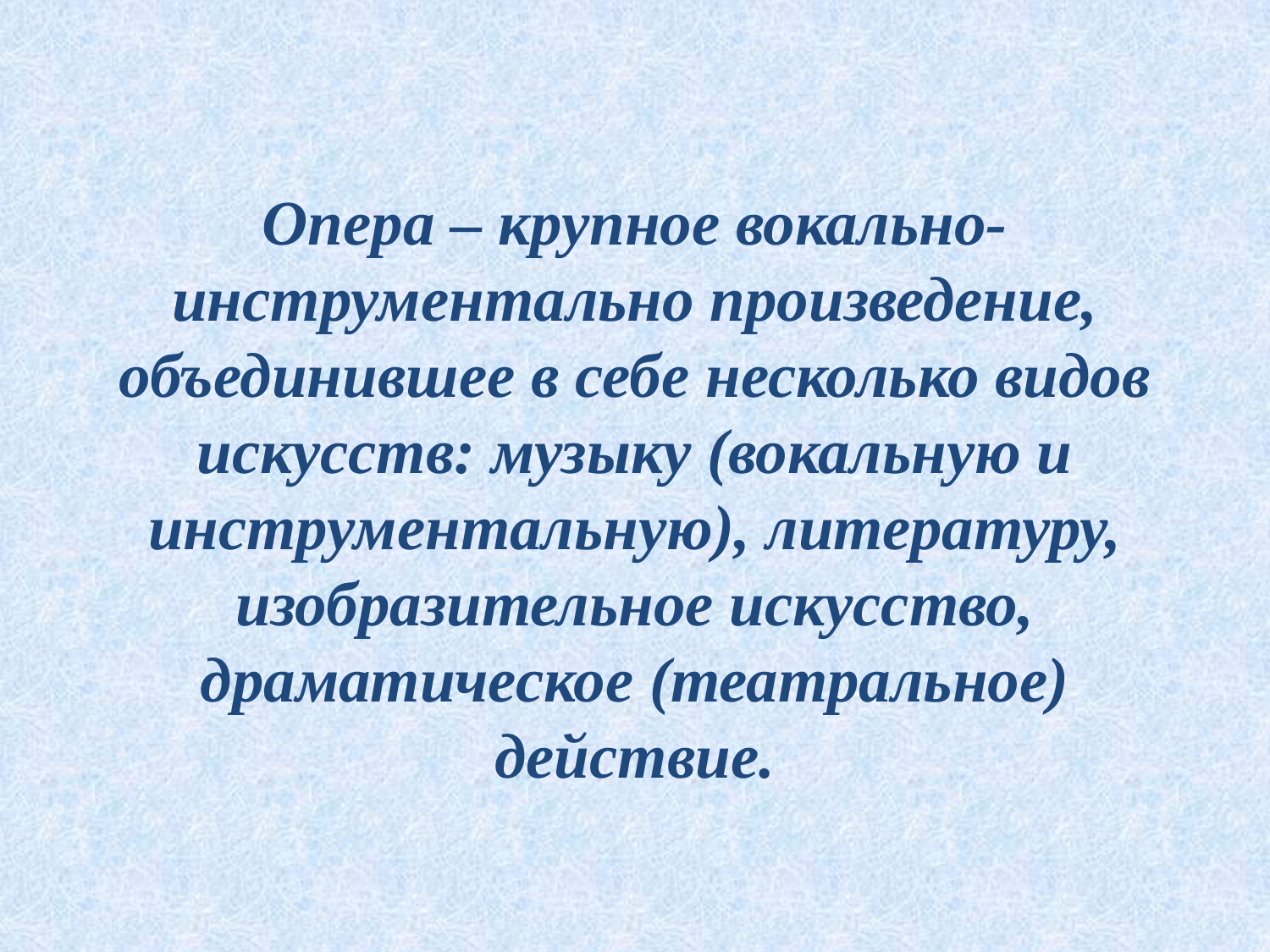

Опера – крупное вокально-инструментально произведение, объединившее в себе несколько видов искусств: музыку (вокальную и инструментальную), литературу, изобразительное искусство, драматическое (театральное) действие.